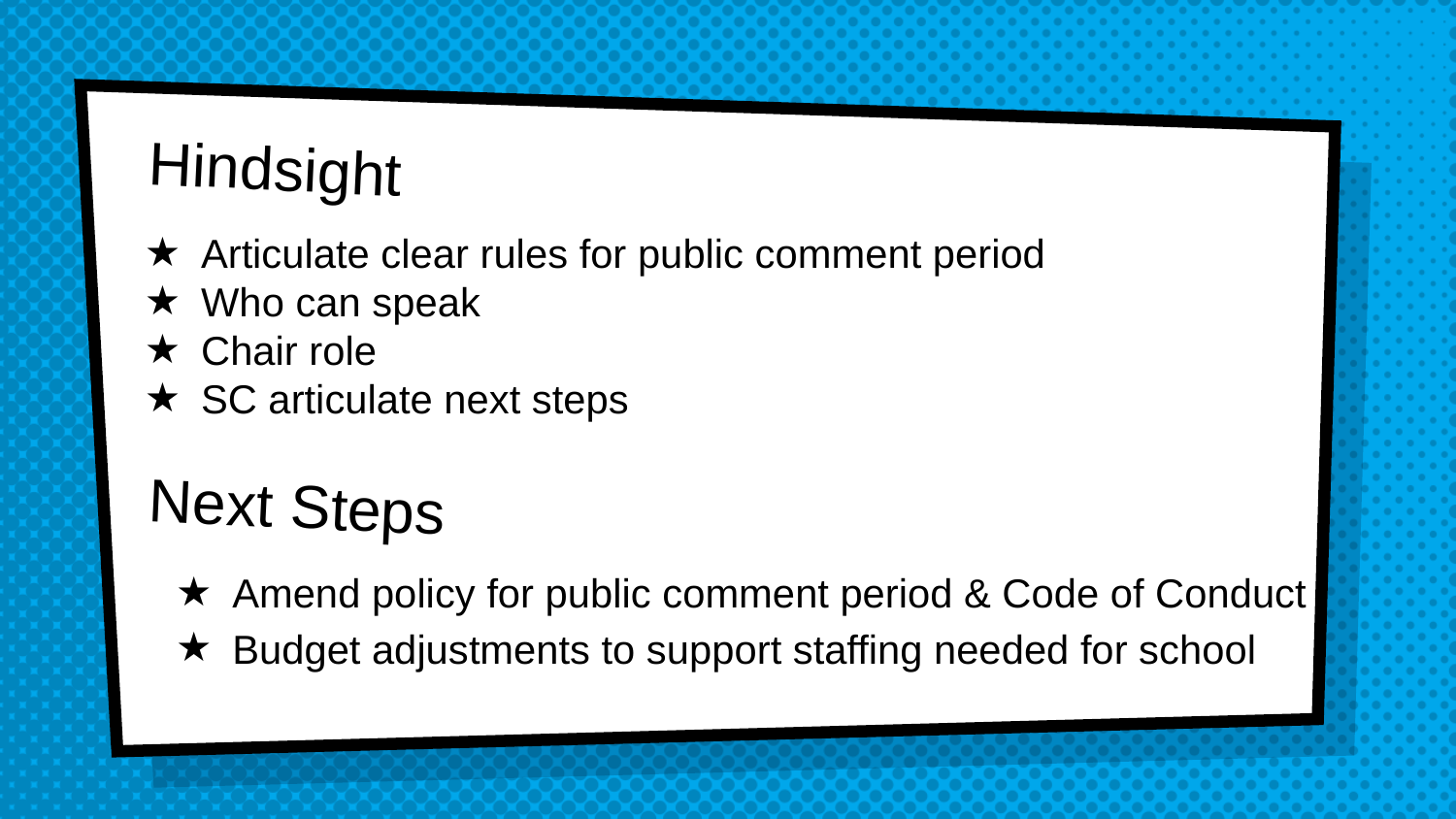

Hindsight
Articulate clear rules for public comment period
Who can speak
Chair role
SC articulate next steps

Amend policy for public comment period & Code of Conduct
Budget adjustments to support staffing needed for school
Next Steps